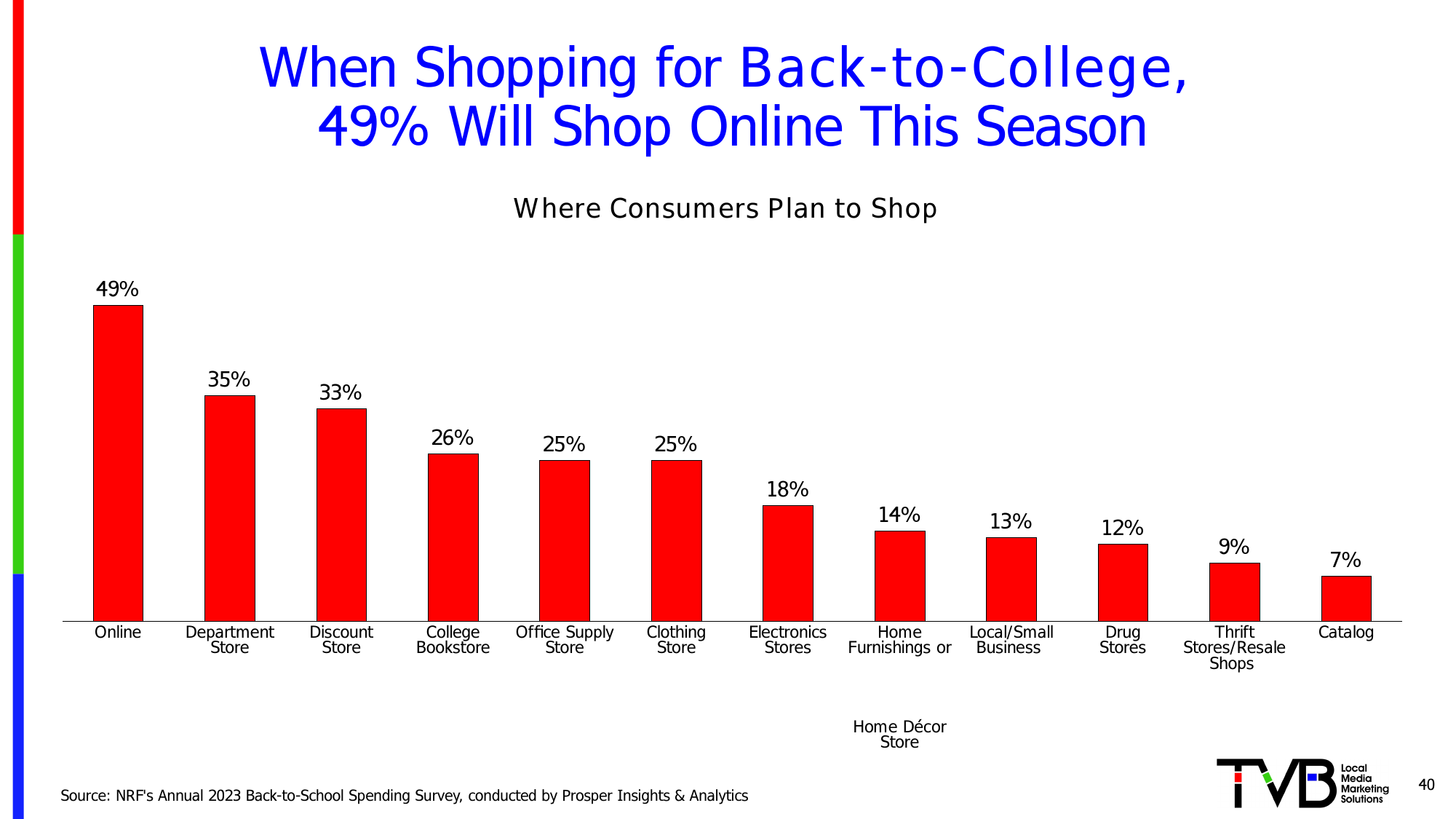

# When Shopping for Back-to-College, 49% Will Shop Online This Season

### Chart: Where Consumers Plan to Shop

| Category | Column1 |
|---|---|
| Online | 0.49 |
| Department Store | 0.35 |
| Discount
Store | 0.33 |
| College Bookstore | 0.26 |
| Office Supply Store | 0.25 |
| Clothing
Store | 0.25 |
| Electronics Stores | 0.18 |
| Home Furnishings or                                                                            Home Décor Store | 0.14 |
| Local/Small Business  | 0.13 |
| Drug
Stores | 0.12 |
| Thrift Stores/Resale Shops  | 0.09 |
| Catalog | 0.07 |
40
Source: NRF's Annual 2023 Back-to-School Spending Survey, conducted by Prosper Insights & Analytics